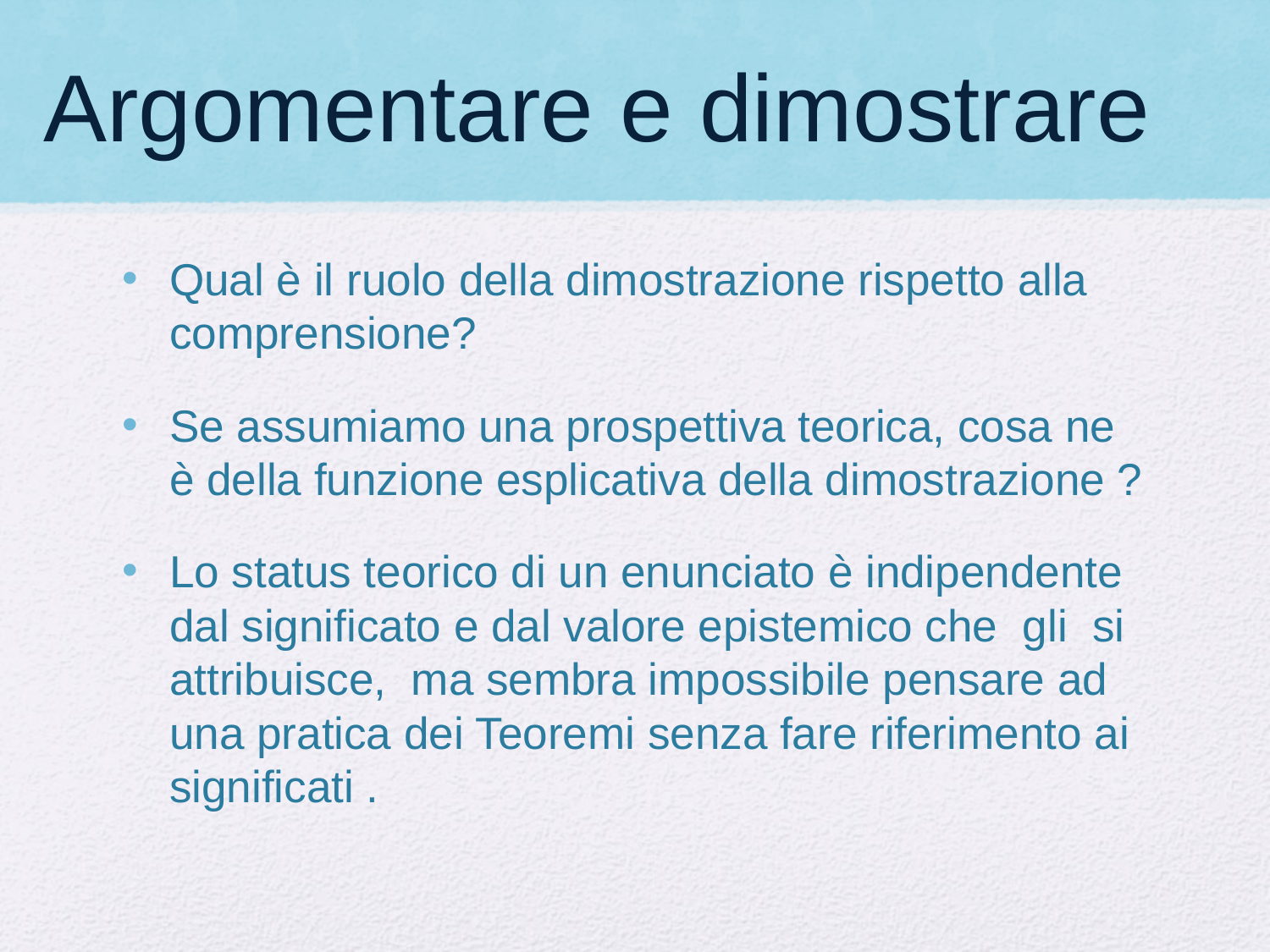

# Argomentare e dimostrare
Qual è il ruolo della dimostrazione rispetto alla comprensione?
Se assumiamo una prospettiva teorica, cosa ne è della funzione esplicativa della dimostrazione ?
Lo status teorico di un enunciato è indipendente dal significato e dal valore epistemico che  gli  si attribuisce,  ma sembra impossibile pensare ad una pratica dei Teoremi senza fare riferimento ai significati .